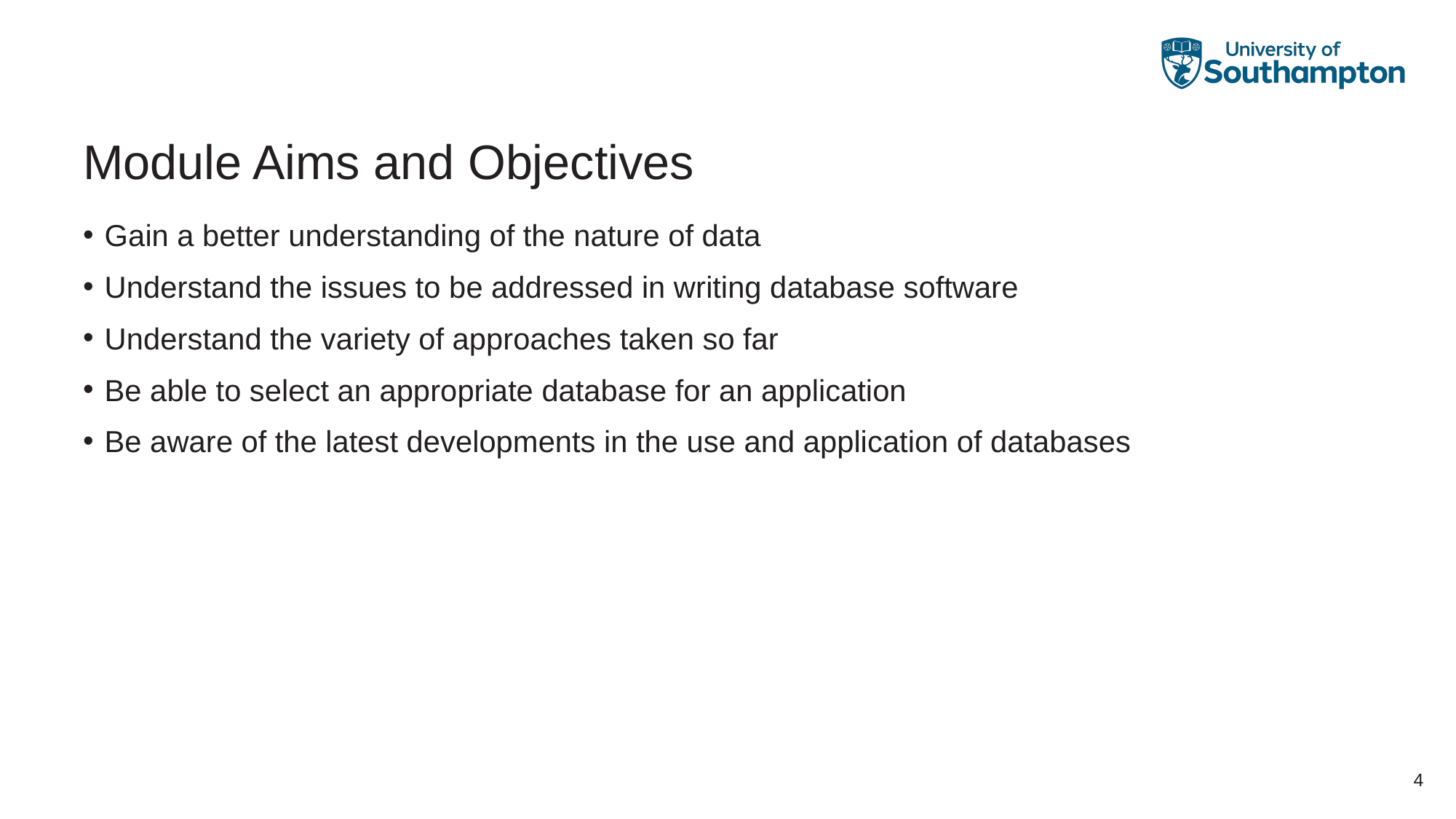

# Module Aims and Objectives
Gain a better understanding of the nature of data
Understand the issues to be addressed in writing database software
Understand the variety of approaches taken so far
Be able to select an appropriate database for an application
Be aware of the latest developments in the use and application of databases